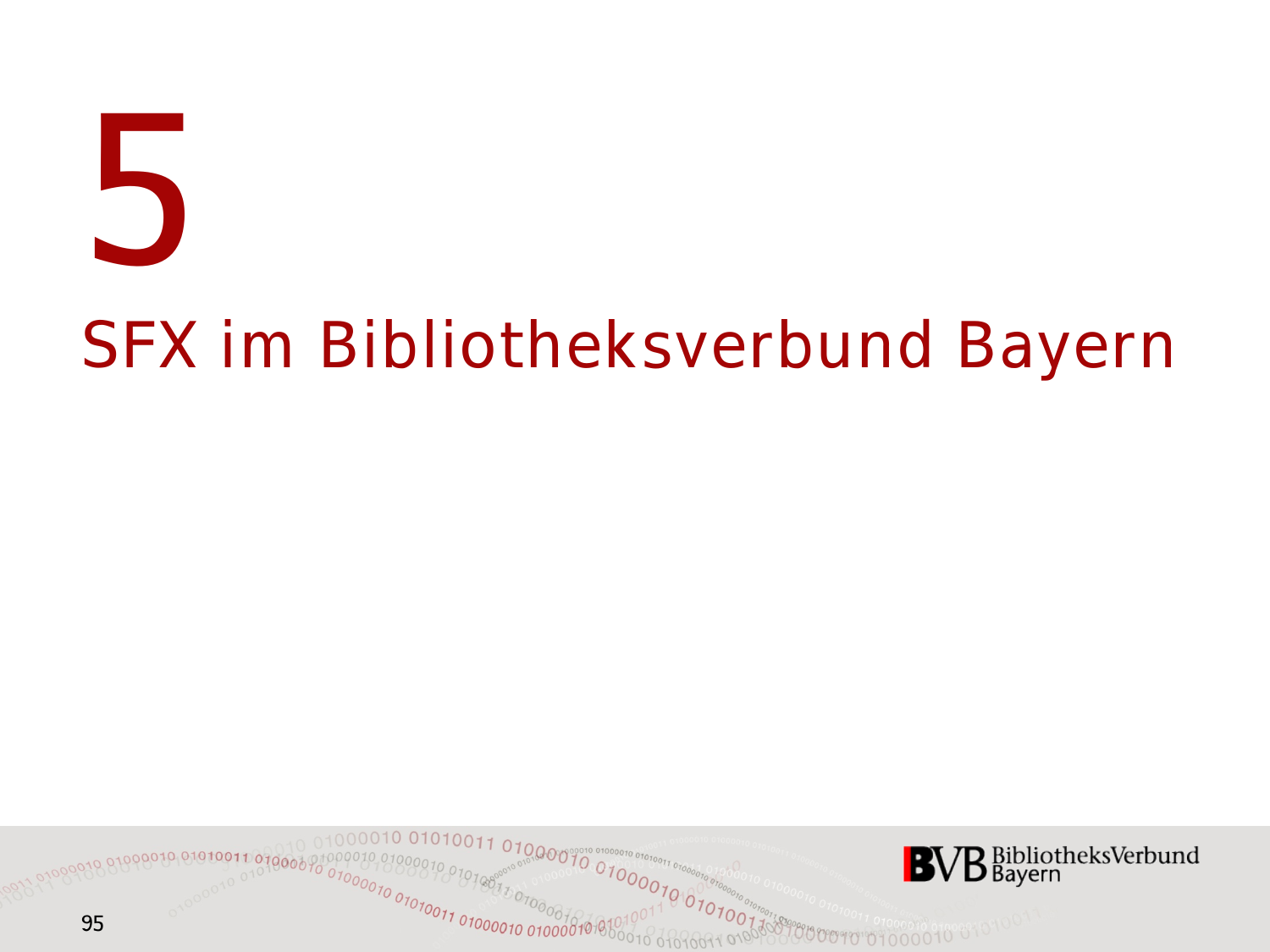

# 5 SFX im Bibliotheksverbund Bayern
95